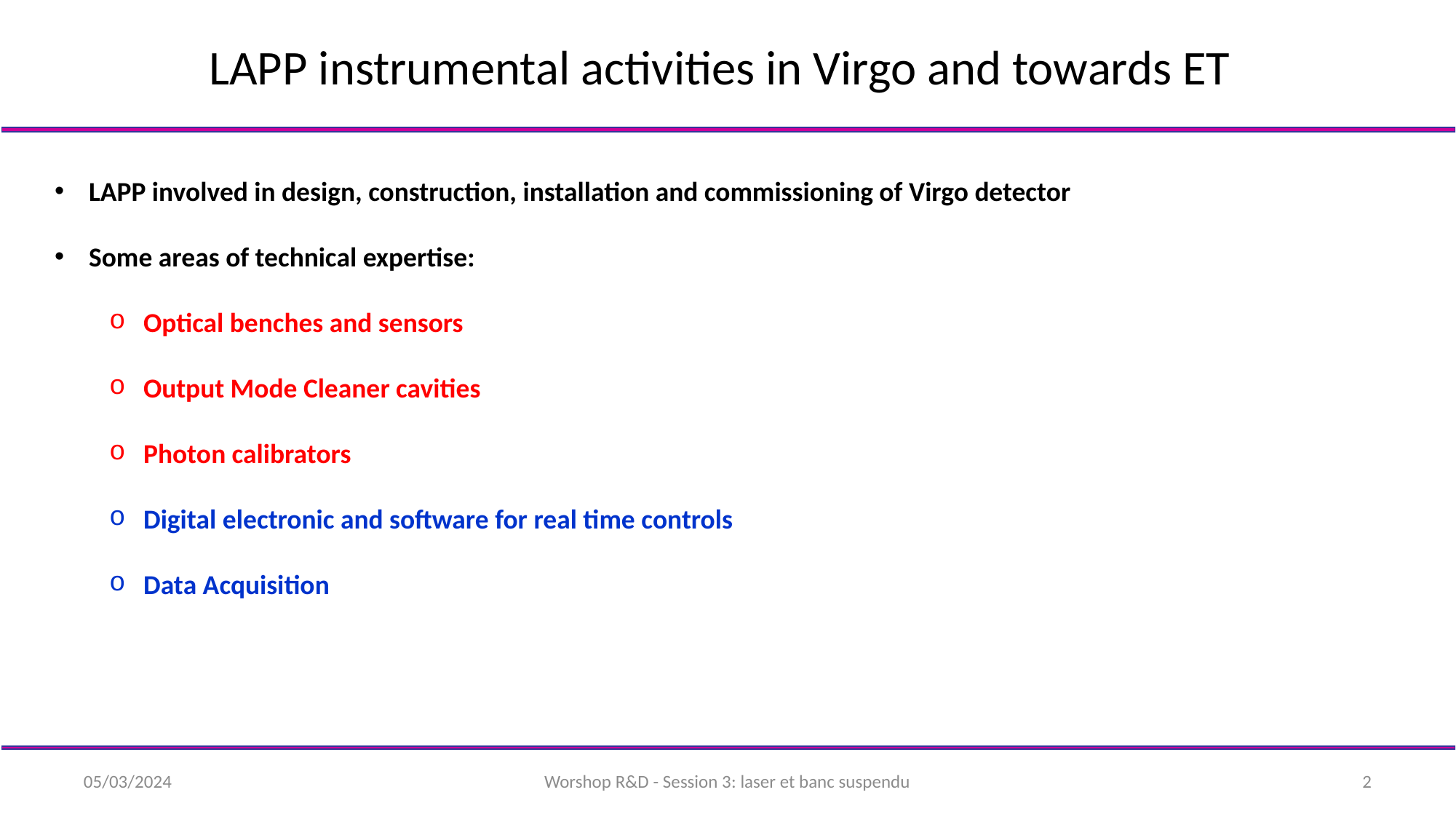

LAPP instrumental activities in Virgo and towards ET
LAPP involved in design, construction, installation and commissioning of Virgo detector

Some areas of technical expertise:

Optical benches and sensors

Output Mode Cleaner cavities

Photon calibrators

Digital electronic and software for real time controls

Data Acquisition
05/03/2024
Worshop R&D - Session 3: laser et banc suspendu
2